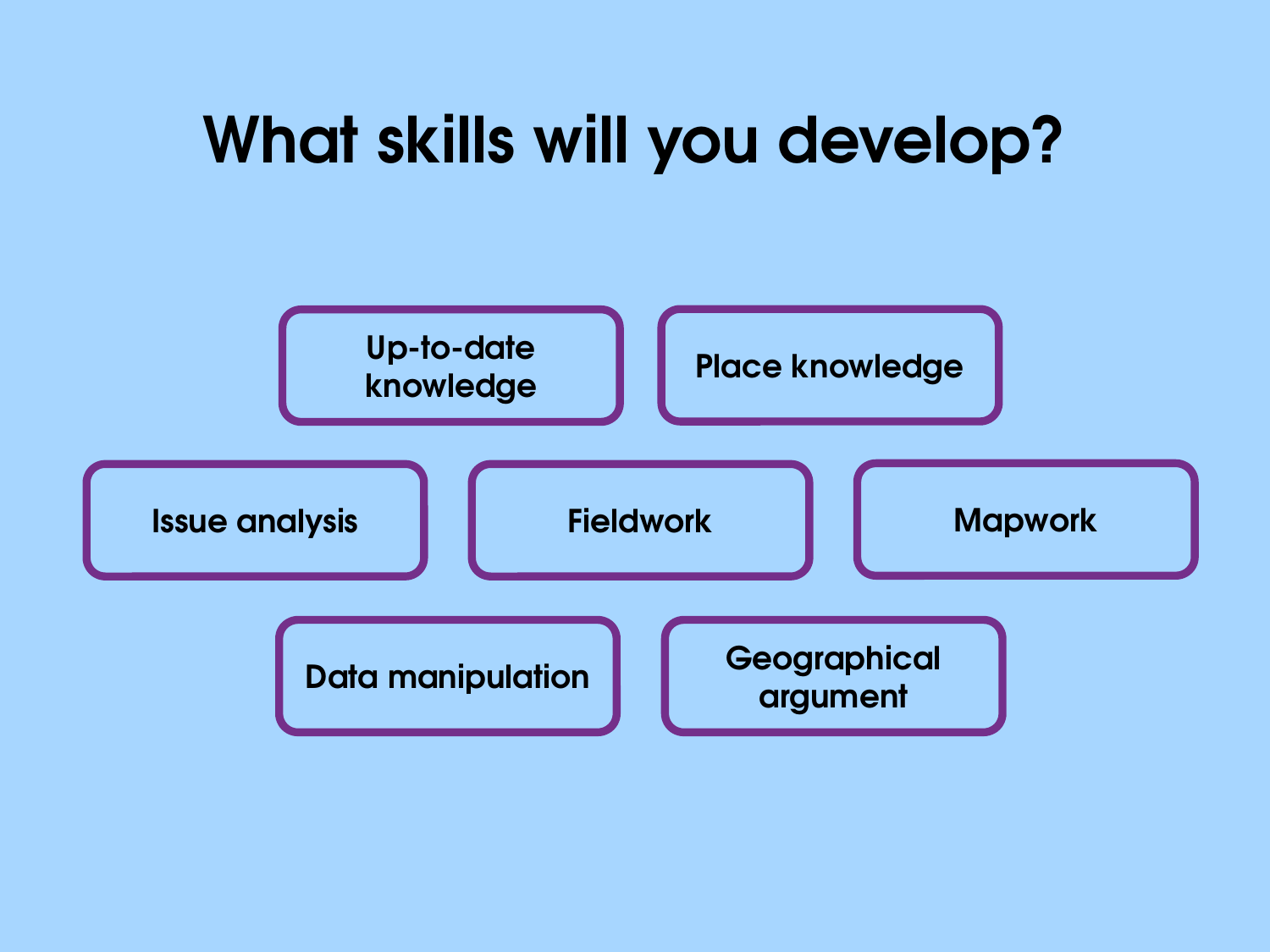

# What skills will you develop?
Place knowledge
Up-to-date knowledge
Mapwork
Issue analysis
Fieldwork
Data manipulation
Geographical argument